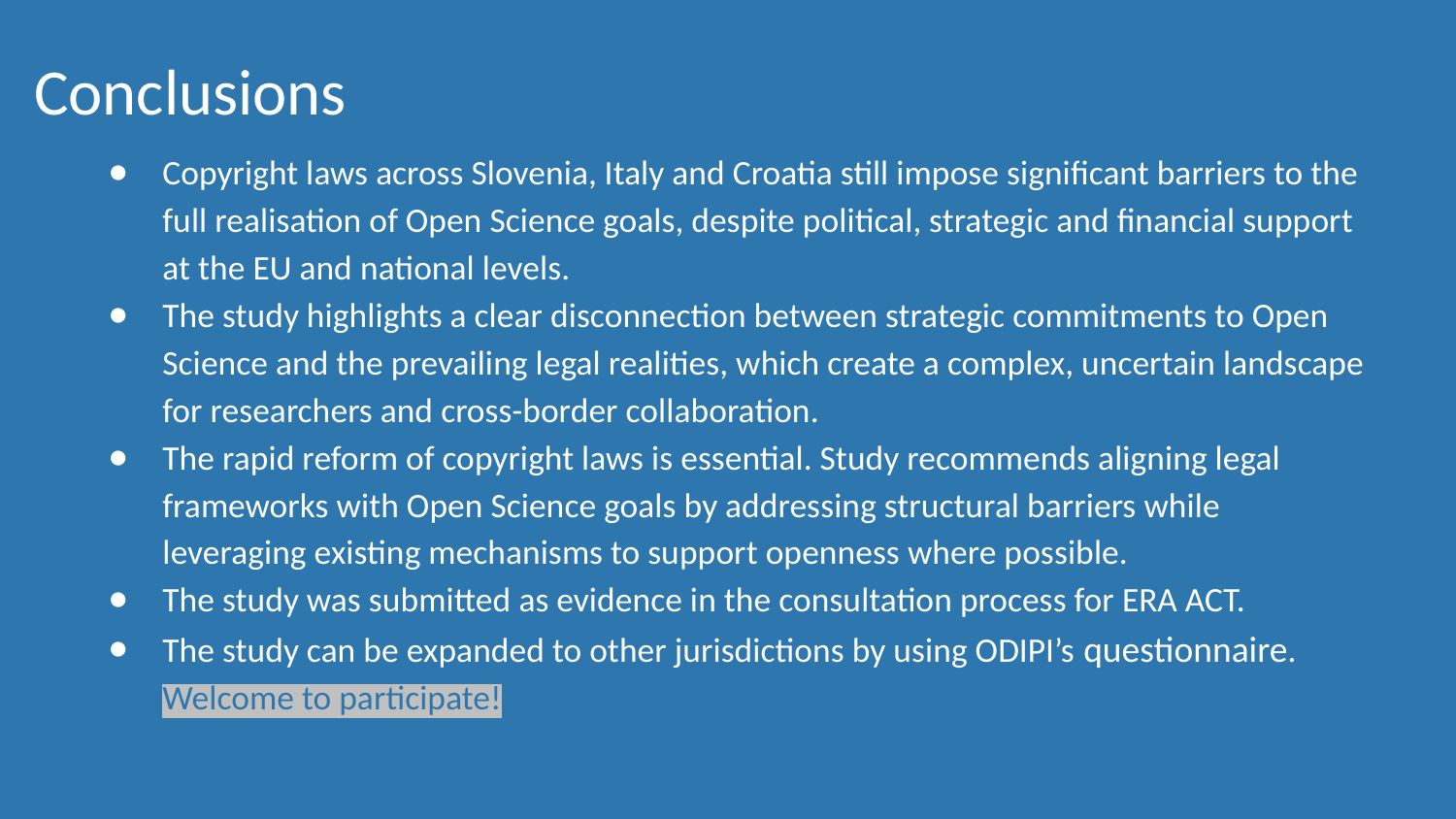

# Conclusions
Copyright laws across Slovenia, Italy and Croatia still impose significant barriers to the full realisation of Open Science goals, despite political, strategic and financial support at the EU and national levels.
The study highlights a clear disconnection between strategic commitments to Open Science and the prevailing legal realities, which create a complex, uncertain landscape for researchers and cross-border collaboration.
The rapid reform of copyright laws is essential. Study recommends aligning legal frameworks with Open Science goals by addressing structural barriers while leveraging existing mechanisms to support openness where possible.
The study was submitted as evidence in the consultation process for ERA ACT.
The study can be expanded to other jurisdictions by using ODIPI’s questionnaire. Welcome to participate!